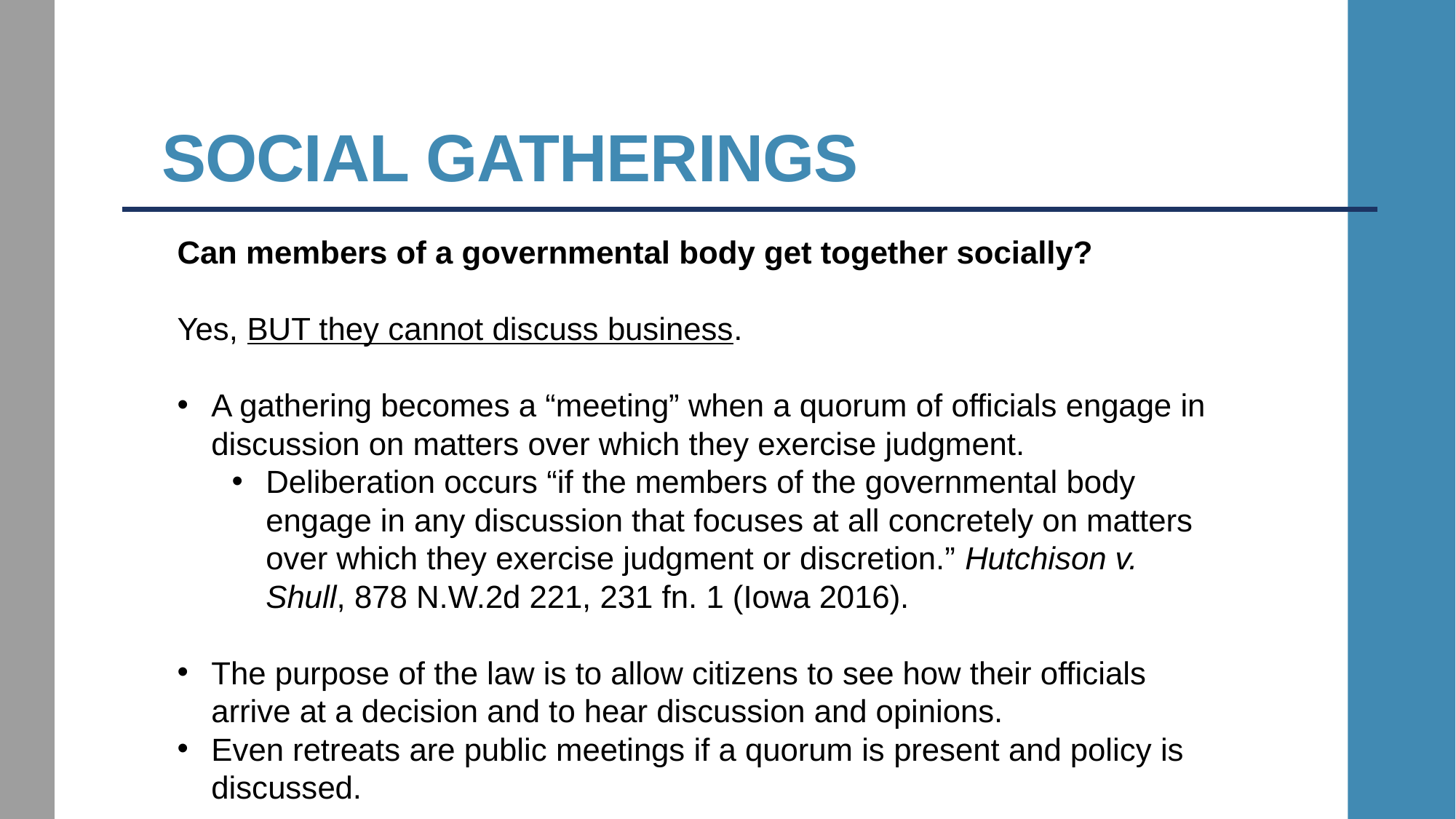

# SOCIAL GATHERINGS

Can members of a governmental body get together socially?

Yes, BUT they cannot discuss business.

A gathering becomes a “meeting” when a quorum of officials engage in discussion on matters over which they exercise judgment.
Deliberation occurs “if the members of the governmental body engage in any discussion that focuses at all concretely on matters over which they exercise judgment or discretion.” Hutchison v. Shull, 878 N.W.2d 221, 231 fn. 1 (Iowa 2016).

The purpose of the law is to allow citizens to see how their officials arrive at a decision and to hear discussion and opinions.
Even retreats are public meetings if a quorum is present and policy is discussed.